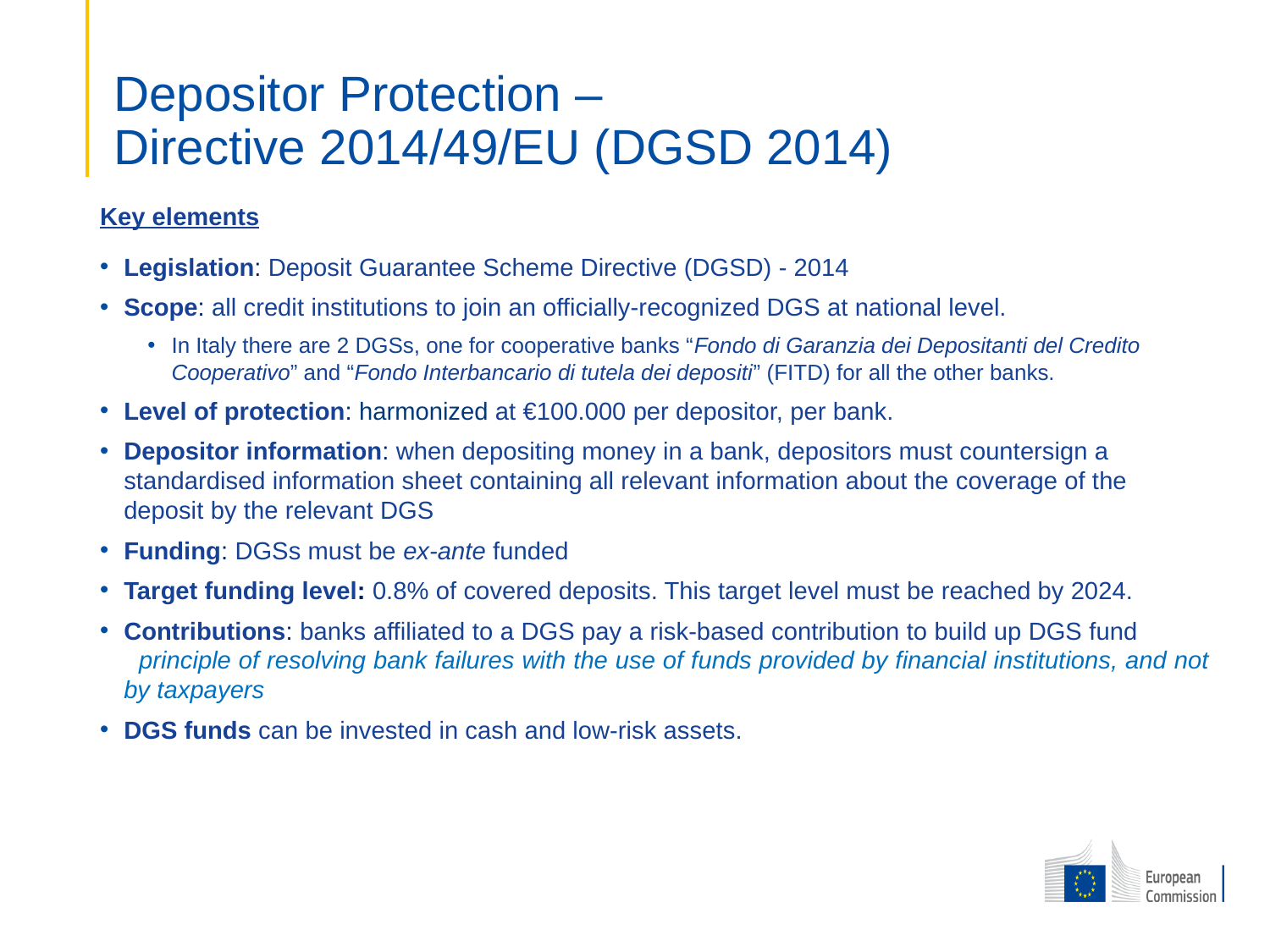

# Depositor Protection – Directive 2014/49/EU (DGSD 2014)
Key elements
Legislation: Deposit Guarantee Scheme Directive (DGSD) - 2014
Scope: all credit institutions to join an officially-recognized DGS at national level.
In Italy there are 2 DGSs, one for cooperative banks “Fondo di Garanzia dei Depositanti del Credito Cooperativo” and “Fondo Interbancario di tutela dei depositi” (FITD) for all the other banks.
Level of protection: harmonized at €100.000 per depositor, per bank.
Depositor information: when depositing money in a bank, depositors must countersign a standardised information sheet containing all relevant information about the coverage of the deposit by the relevant DGS
Funding: DGSs must be ex-ante funded
Target funding level: 0.8% of covered deposits. This target level must be reached by 2024.
Contributions: banks affiliated to a DGS pay a risk-based contribution to build up DGS fund             principle of resolving bank failures with the use of funds provided by financial institutions, and not by taxpayers
DGS funds can be invested in cash and low-risk assets.